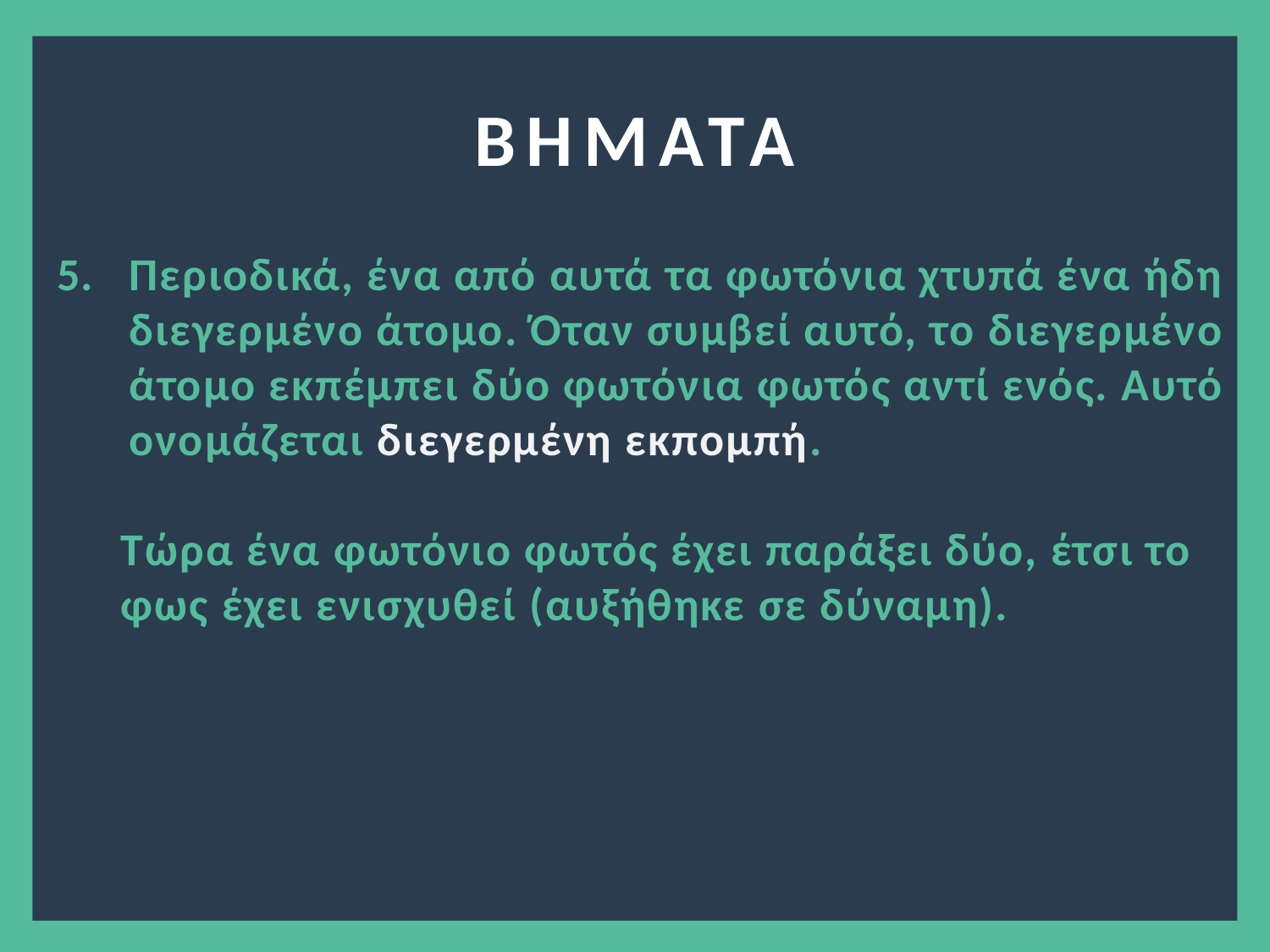

ΒΗΜΑΤΑ

Περιοδικά, ένα από αυτά τα φωτόνια χτυπά ένα ήδη διεγερμένο άτομο. Όταν συμβεί αυτό, το διεγερμένο άτομο εκπέμπει δύο φωτόνια φωτός αντί ενός. Αυτό ονομάζεται διεγερμένη εκπομπή.

Τώρα ένα φωτόνιο φωτός έχει παράξει δύο, έτσι το φως έχει ενισχυθεί (αυξήθηκε σε δύναμη).